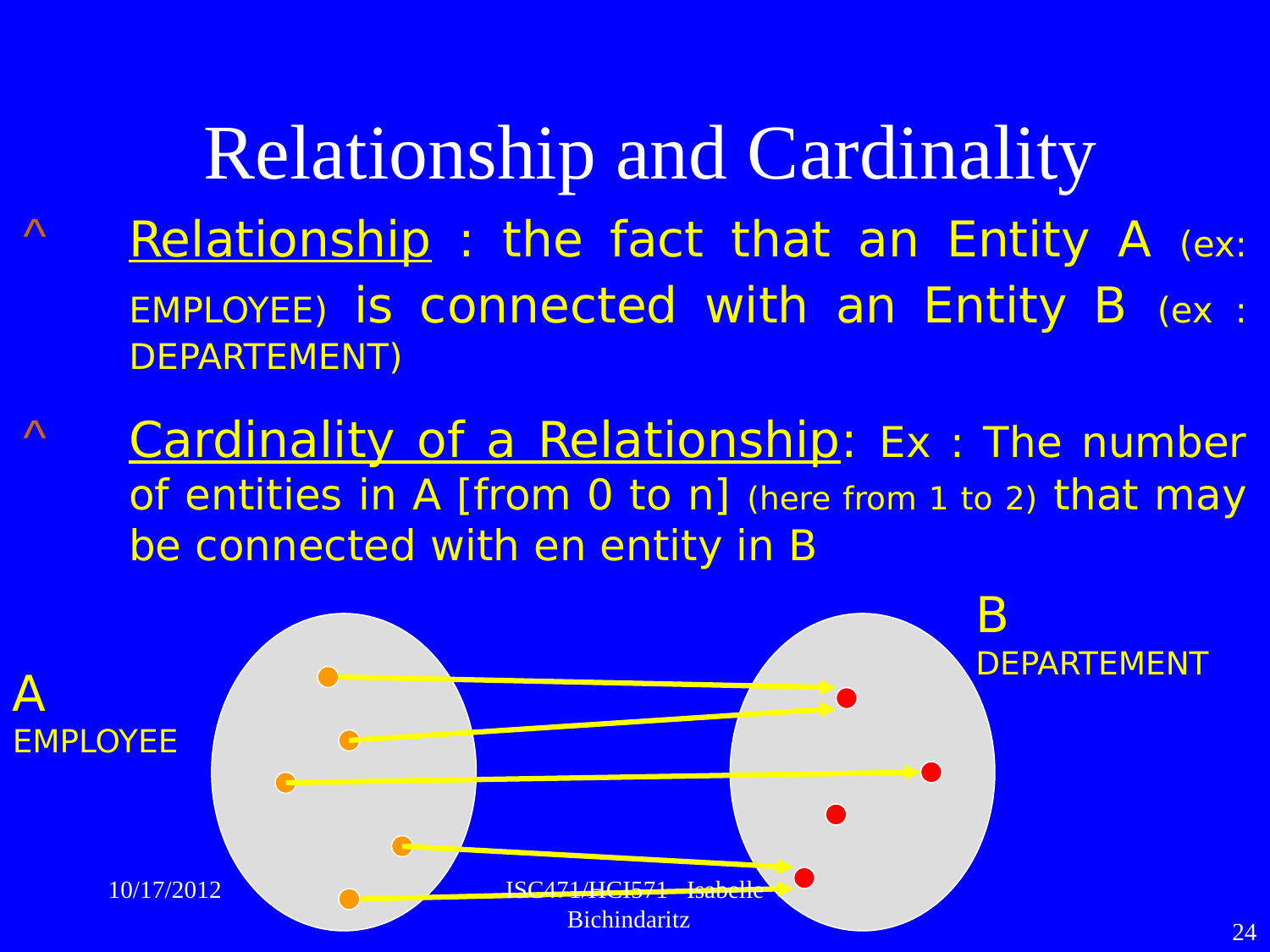

Relationship and Cardinality
Relationship : the fact that an Entity A (ex: EMPLOYEE) is connected with an Entity B (ex : DEPARTEMENT)
Cardinality of a Relationship: Ex : The number of entities in A [from 0 to n] (here from 1 to 2) that may be connected with en entity in B
B DEPARTEMENT

A EMPLOYEE

10/17/2012
ISC471/HCI571   Isabelle Bichindaritz

24